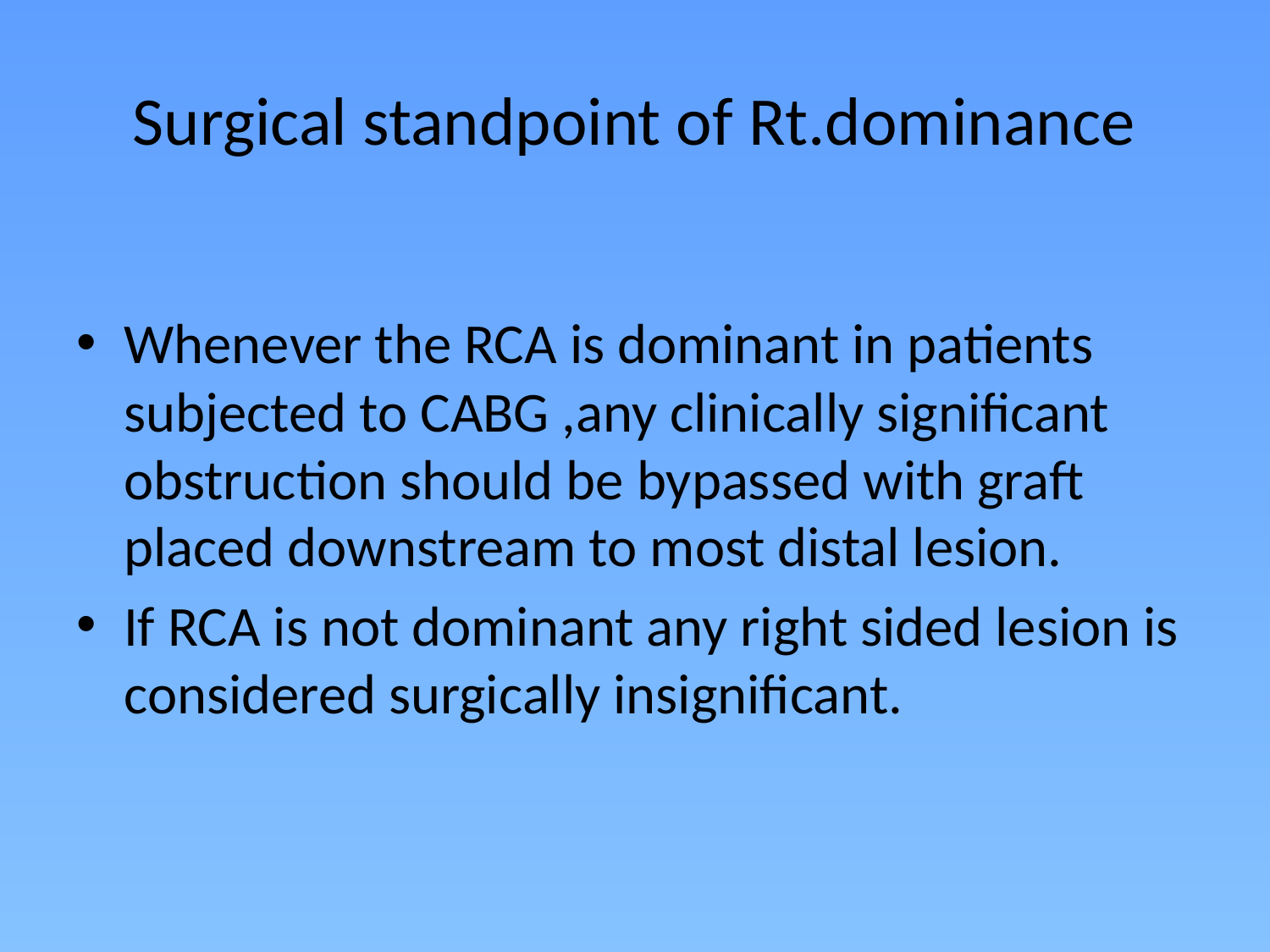

# Surgical standpoint of Rt.dominance

Whenever the RCA is dominant in patients subjected to CABG ,any clinically significant obstruction should be bypassed with graft placed downstream to most distal lesion.
If RCA is not dominant any right sided lesion is considered surgically insignificant.